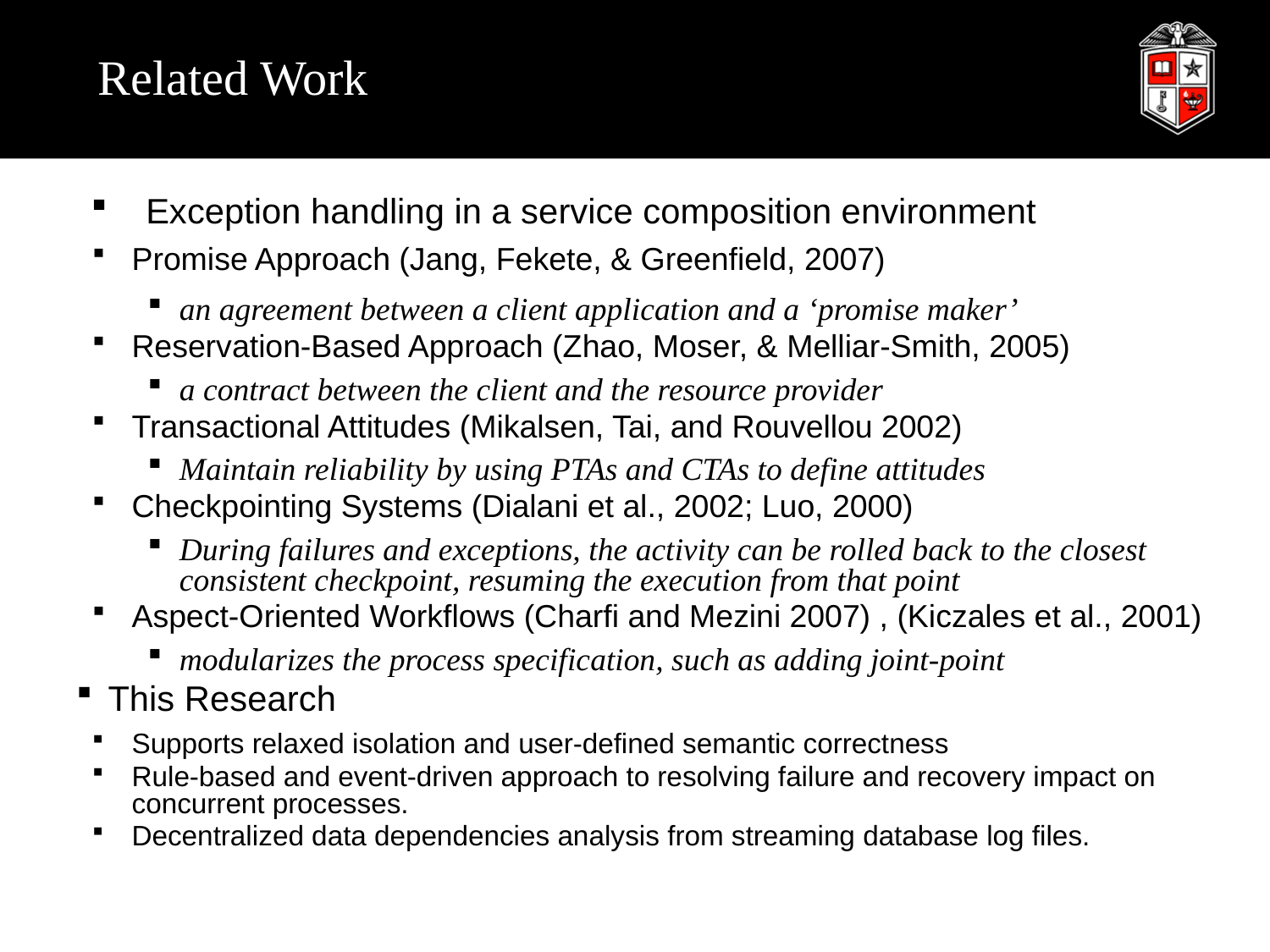

# Related Work
 Exception handling in a service composition environment
Promise Approach (Jang, Fekete, & Greenfield, 2007)
an agreement between a client application and a ‘promise maker’
Reservation-Based Approach (Zhao, Moser, & Melliar-Smith, 2005)
a contract between the client and the resource provider
Transactional Attitudes (Mikalsen, Tai, and Rouvellou 2002)
Maintain reliability by using PTAs and CTAs to define attitudes
Checkpointing Systems (Dialani et al., 2002; Luo, 2000)
During failures and exceptions, the activity can be rolled back to the closest consistent checkpoint, resuming the execution from that point
Aspect-Oriented Workflows (Charfi and Mezini 2007) , (Kiczales et al., 2001)
modularizes the process specification, such as adding joint-point
This Research
Supports relaxed isolation and user-defined semantic correctness
Rule-based and event-driven approach to resolving failure and recovery impact on concurrent processes.
Decentralized data dependencies analysis from streaming database log files.